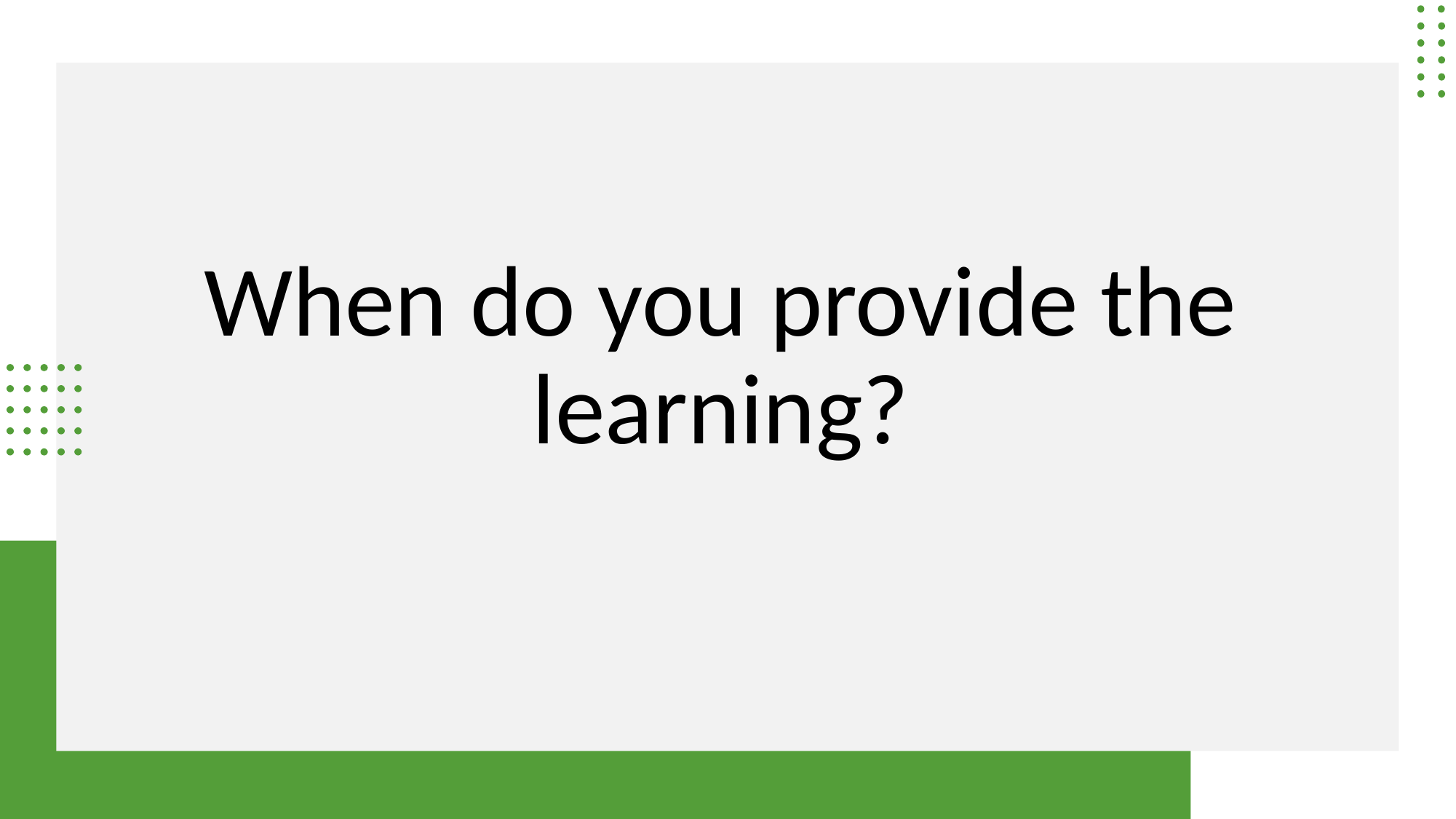

# When do you provide the learning?